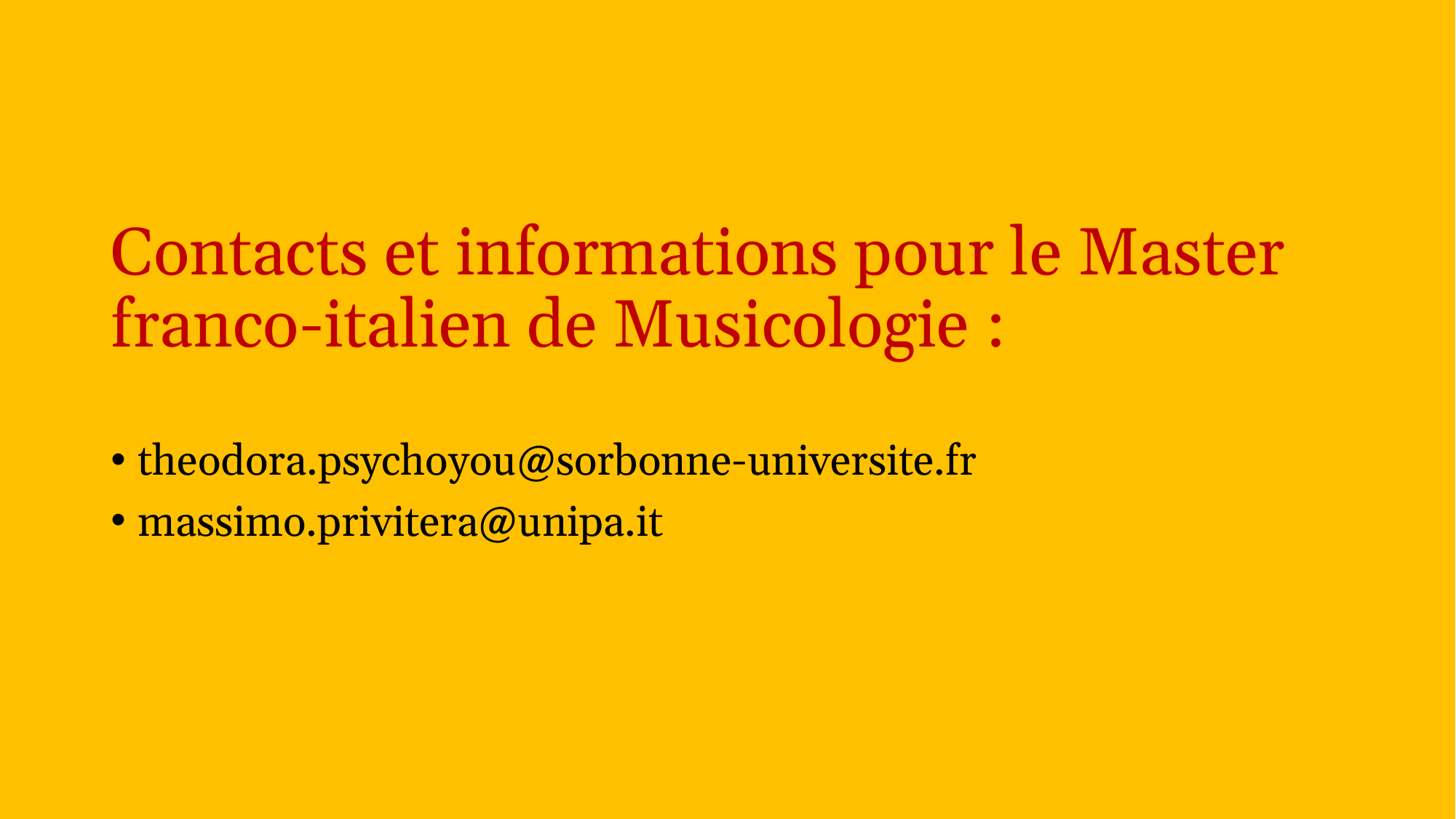

# Contacts et informations pour le Master franco-italien de Musicologie :
theodora.psychoyou@sorbonne-universite.fr
massimo.privitera@unipa.it